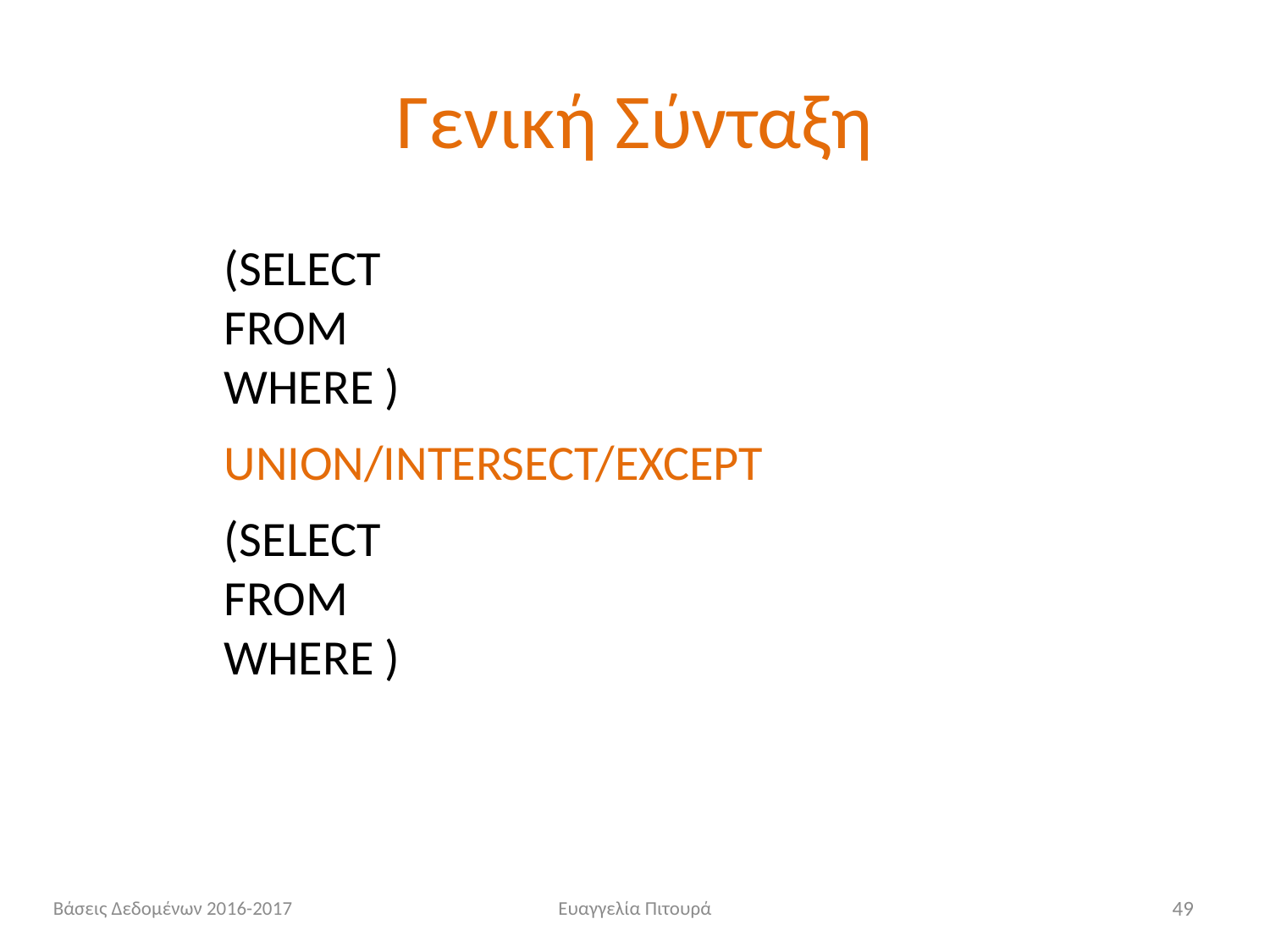

# Γενική Σύνταξη
(SELECT
FROM
WHERE )

UNION/INTERSECT/EXCEPT

(SELECT
FROM
WHERE )
Βάσεις Δεδομένων 2016-2017
Ευαγγελία Πιτουρά
49